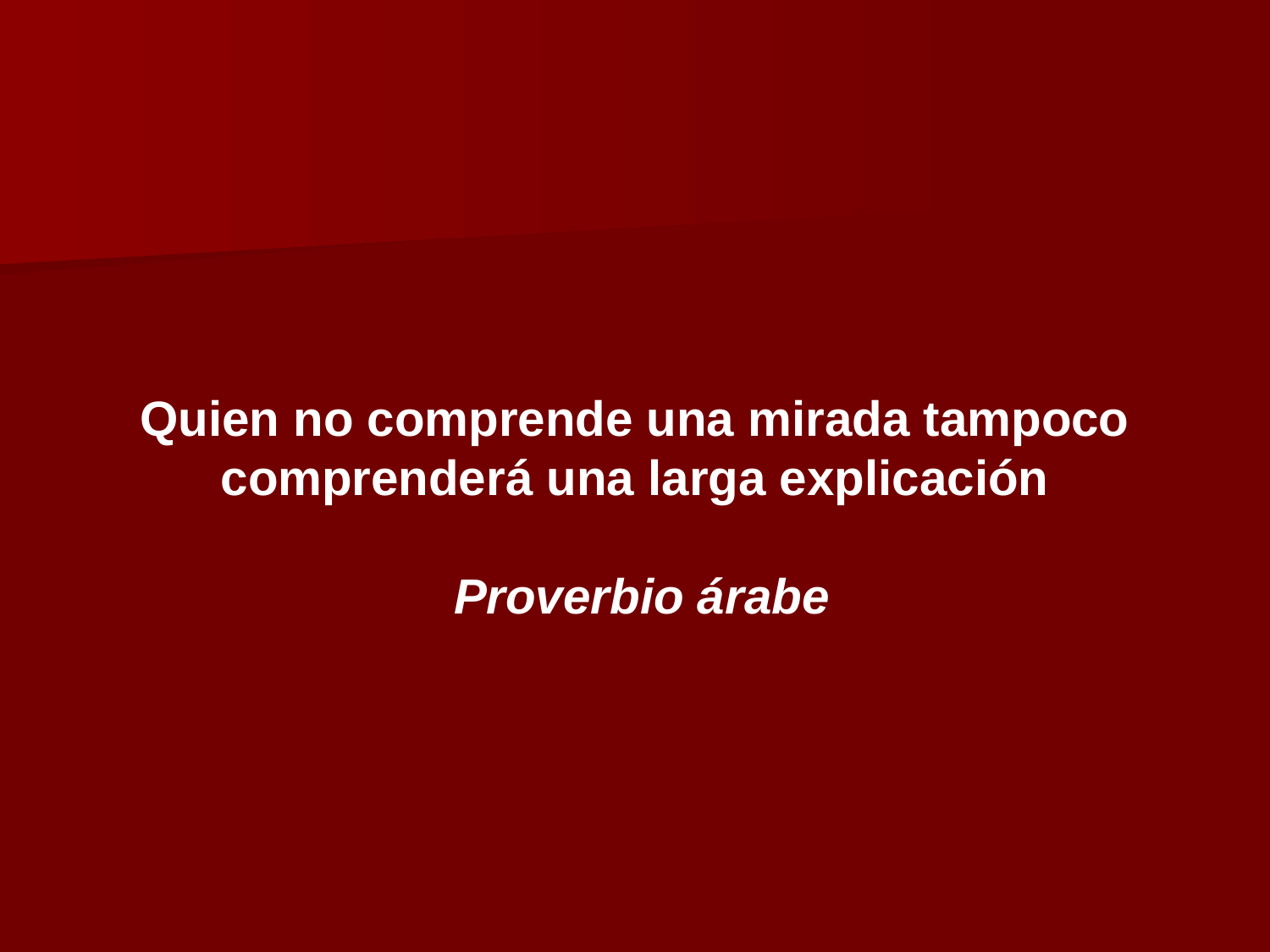

Quien no comprende una mirada tampoco comprenderá una larga explicación

 Proverbio árabe